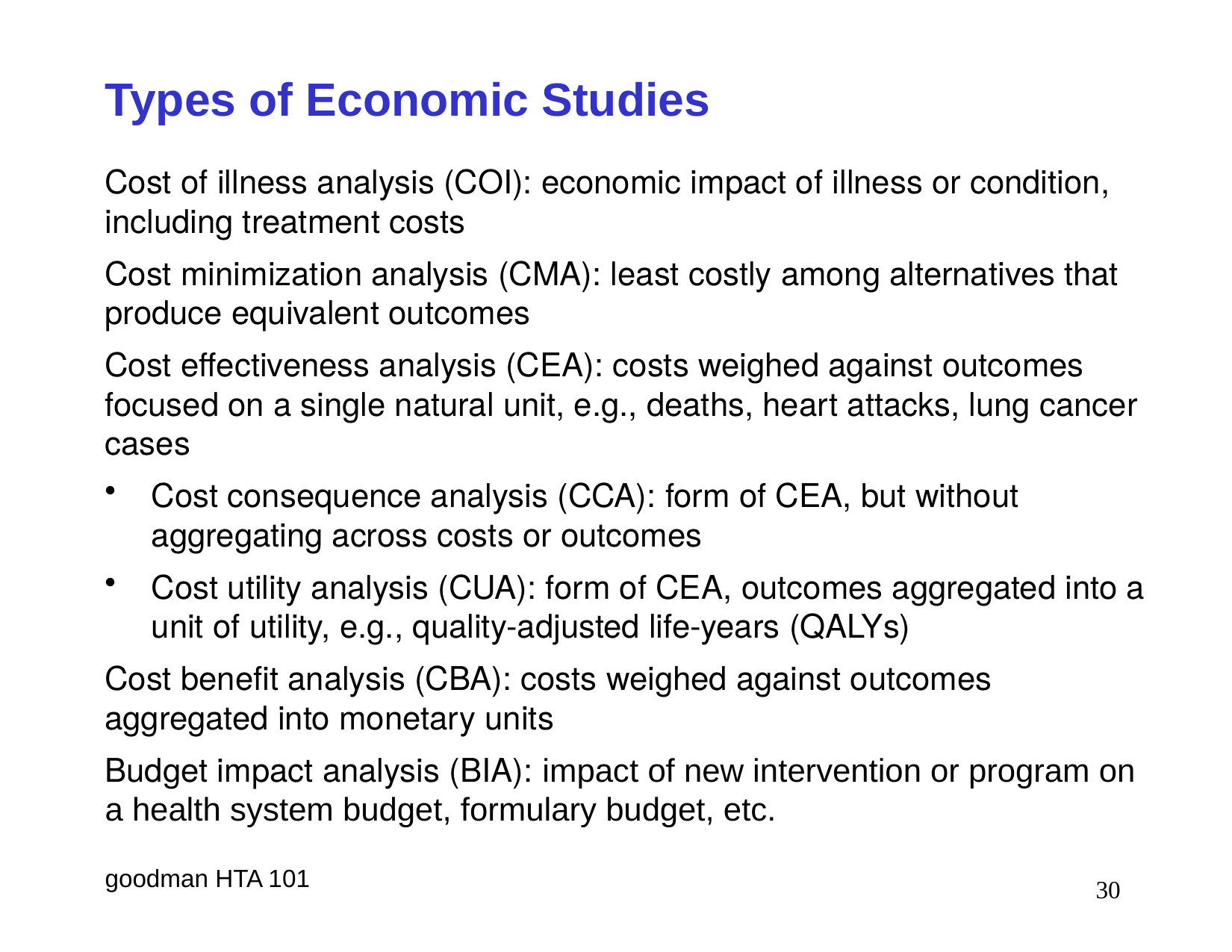

# Types of Economic Studies
Cost of illness analysis (COI): economic impact of illness or condition, including treatment costs
Cost minimization analysis (CMA): least costly among alternatives that produce equivalent outcomes
Cost effectiveness analysis (CEA): costs weighed against outcomes focused on a single natural unit, e.g., deaths, heart attacks, lung cancer cases
Cost consequence analysis (CCA): form of CEA, but without aggregating across costs or outcomes
Cost utility analysis (CUA): form of CEA, outcomes aggregated into a unit of utility, e.g., quality-adjusted life-years (QALYs)
Cost benefit analysis (CBA): costs weighed against outcomes aggregated into monetary units
Budget impact analysis (BIA): impact of new intervention or program on a health system budget, formulary budget, etc.
30